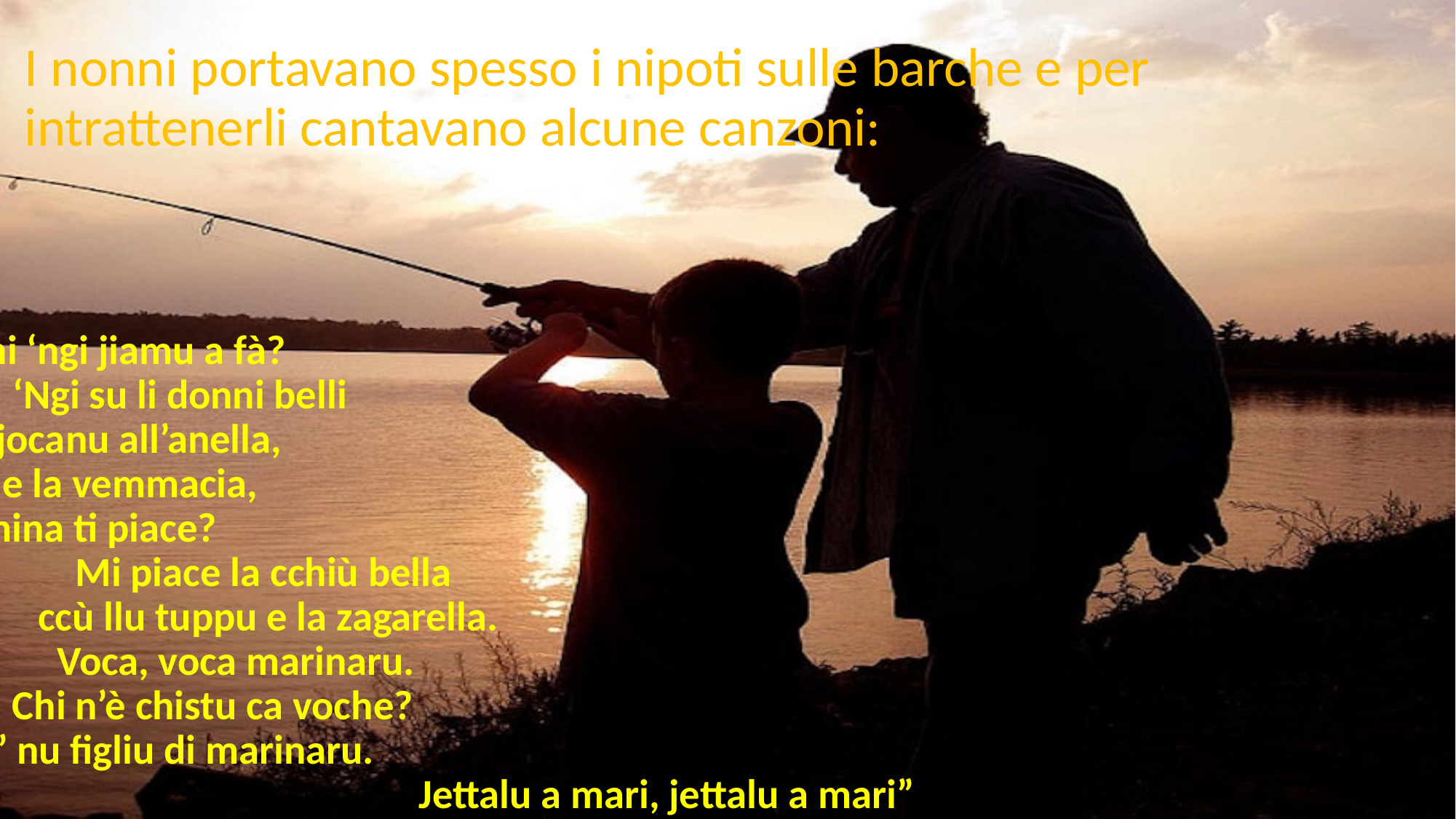

# I nonni portavano spesso i nipoti sulle barche e per intrattenerli cantavano alcune canzoni:
“Voca, voca e sijia,                                                                                                         jamungi alla Mantia.                                                                                                                                                      Chi ‘ngi jiamu a fà?                                                                                                                       ‘Ngi su li donni belli                                                                                                         ca jocanu all’anella,                                                                                                        l’anella e la vemmacia,                                                                                                      quali fimmina ti piace?                                                                                                                                     Mi piace la cchiù bella                                                                                                        ccù llu tuppu e la zagarella.                                                                                                     Voca, voca marinaru.                                                                                                         Chi n’è chistu ca voche?                                                                                                     E’ nu figliu di marinaru.                                                                                                                                                     Jettalu a mari, jettalu a mari”